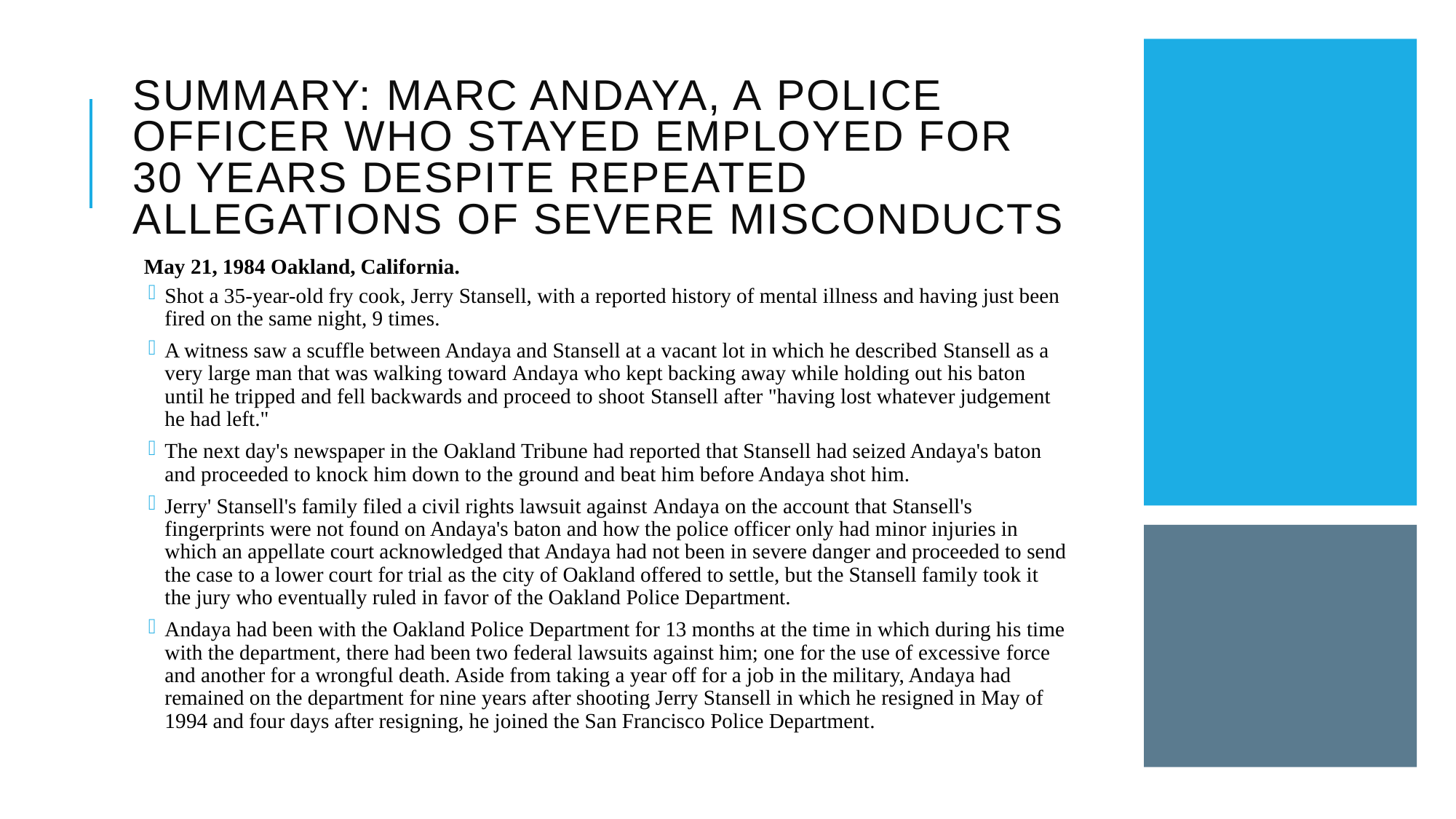

# Summary: Marc Andaya, a police officer who stayed employed for 30 years despite repeated allegations of severe misconducts
May 21, 1984 Oakland, California.
Shot a 35-year-old fry cook, Jerry Stansell, with a reported history of mental illness and having just been fired on the same night, 9 times.
A witness saw a scuffle between Andaya and Stansell at a vacant lot in which he described Stansell as a very large man that was walking toward Andaya who kept backing away while holding out his baton until he tripped and fell backwards and proceed to shoot Stansell after "having lost whatever judgement he had left."
The next day's newspaper in the Oakland Tribune had reported that Stansell had seized Andaya's baton and proceeded to knock him down to the ground and beat him before Andaya shot him.
Jerry' Stansell's family filed a civil rights lawsuit against Andaya on the account that Stansell's fingerprints were not found on Andaya's baton and how the police officer only had minor injuries in which an appellate court acknowledged that Andaya had not been in severe danger and proceeded to send the case to a lower court for trial as the city of Oakland offered to settle, but the Stansell family took it the jury who eventually ruled in favor of the Oakland Police Department.
Andaya had been with the Oakland Police Department for 13 months at the time in which during his time with the department, there had been two federal lawsuits against him; one for the use of excessive force and another for a wrongful death. Aside from taking a year off for a job in the military, Andaya had remained on the department for nine years after shooting Jerry Stansell in which he resigned in May of 1994 and four days after resigning, he joined the San Francisco Police Department.